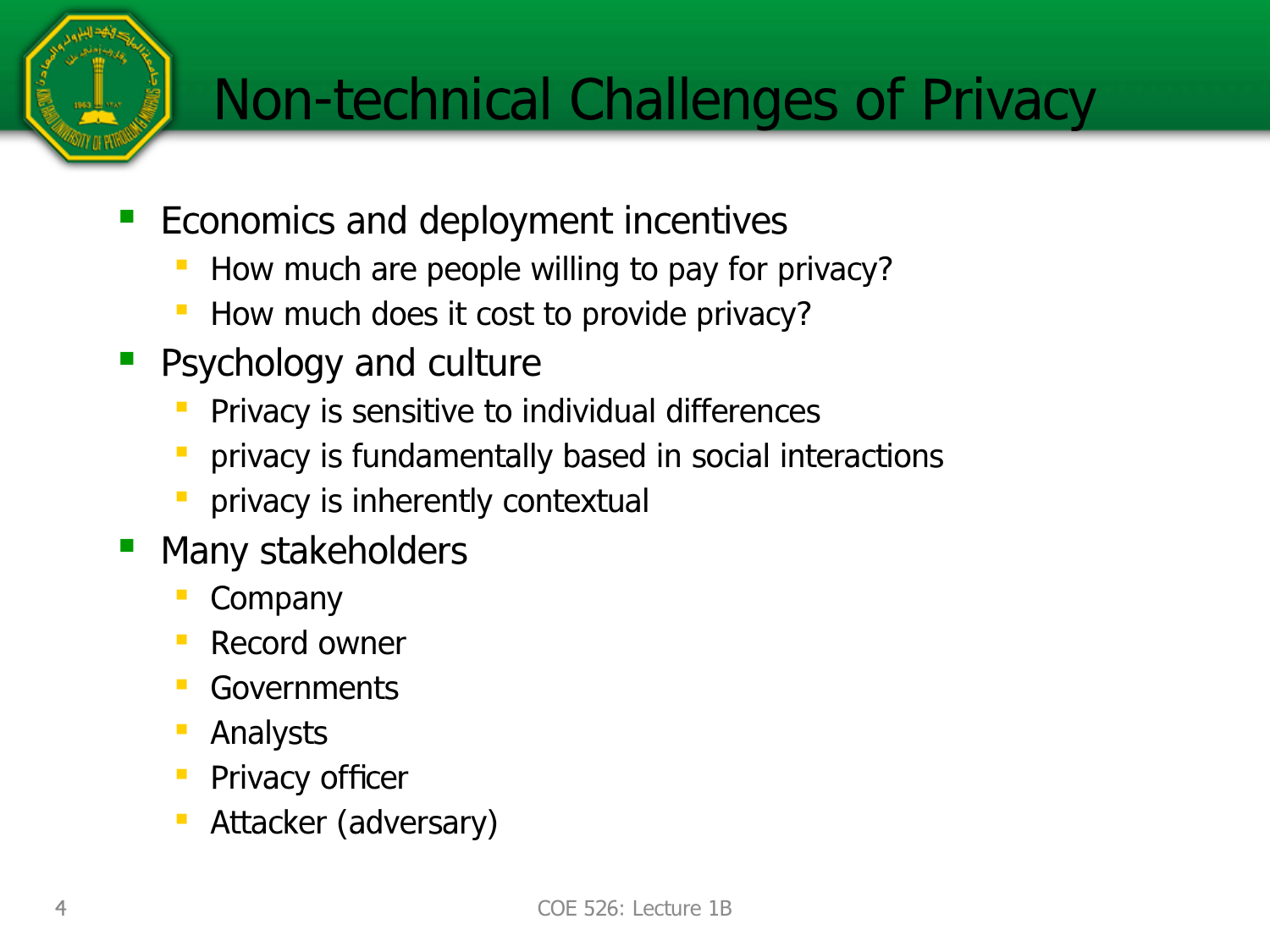

# Non-technical Challenges of Privacy
Economics and deployment incentives
How much are people willing to pay for privacy?
How much does it cost to provide privacy?
Psychology and culture
Privacy is sensitive to individual differences
privacy is fundamentally based in social interactions
privacy is inherently contextual
Many stakeholders
Company
Record owner
Governments
Analysts
Privacy officer
Attacker (adversary)

4
COE 526: Lecture 1B